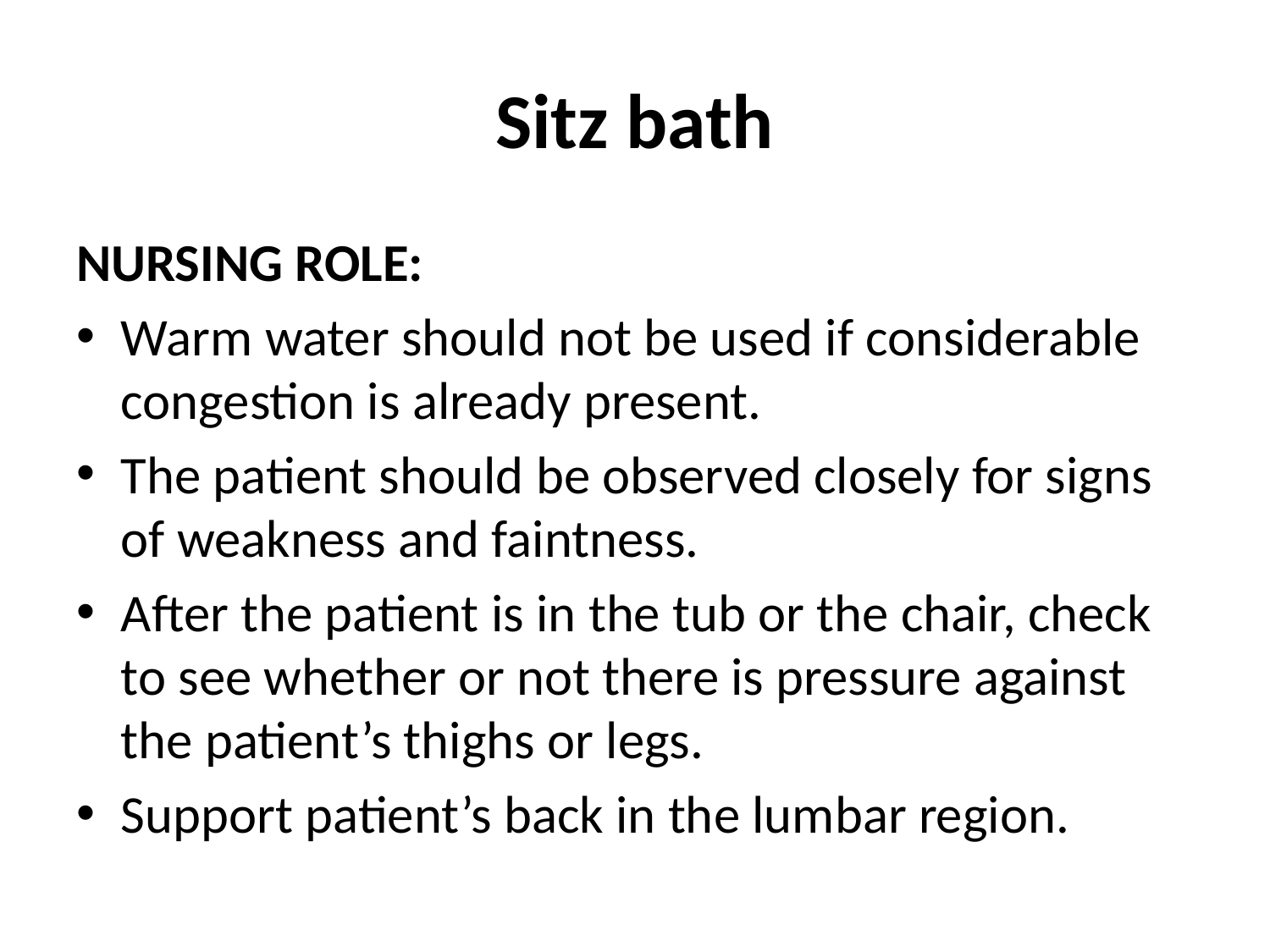

# Sitz bath
NURSING ROLE:
Warm water should not be used if considerable congestion is already present.
The patient should be observed closely for signs of weakness and faintness.
After the patient is in the tub or the chair, check to see whether or not there is pressure against the patient’s thighs or legs.
Support patient’s back in the lumbar region.